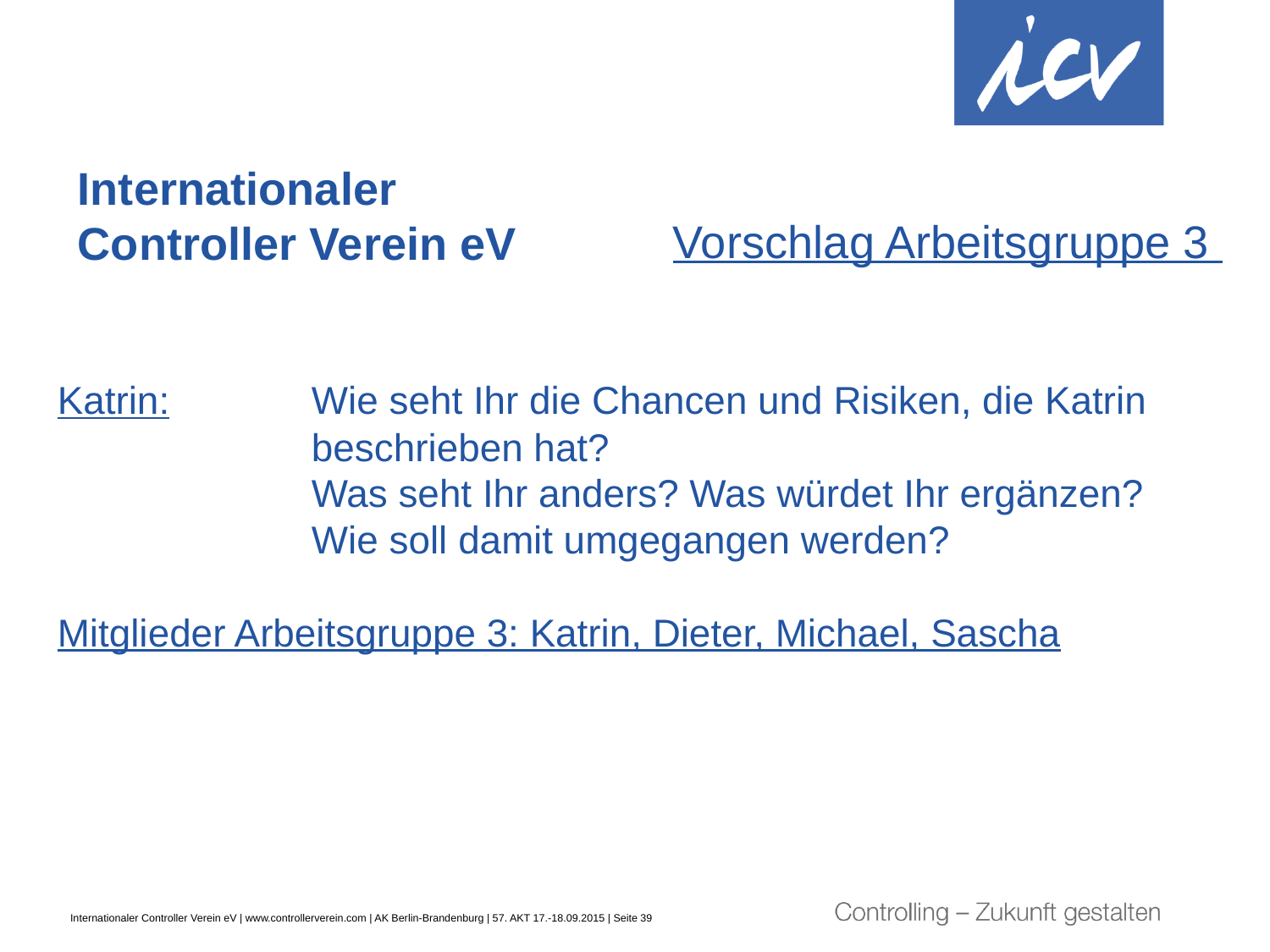

# Internationaler Controller Verein eV
Vorschlag Arbeitsgruppe 3
Katrin:		Wie seht Ihr die Chancen und Risiken, die Katrin 			beschrieben hat?
		Was seht Ihr anders? Was würdet Ihr ergänzen?
		Wie soll damit umgegangen werden?

Mitglieder Arbeitsgruppe 3: Katrin, Dieter, Michael, Sascha